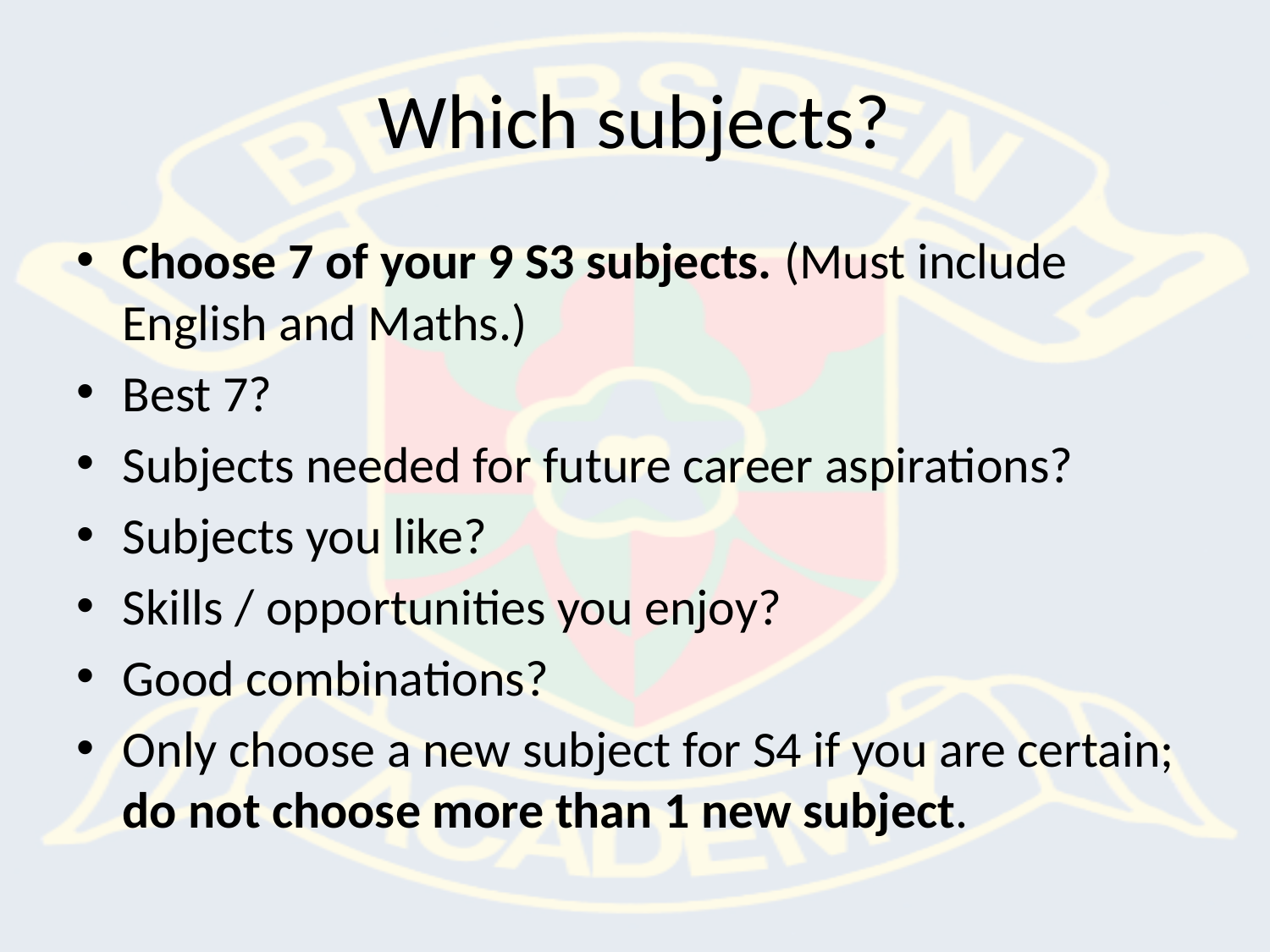

# Which subjects?
Choose 7 of your 9 S3 subjects. (Must include English and Maths.)
Best 7?
Subjects needed for future career aspirations?
Subjects you like?
Skills / opportunities you enjoy?
Good combinations?
Only choose a new subject for S4 if you are certain; do not choose more than 1 new subject.